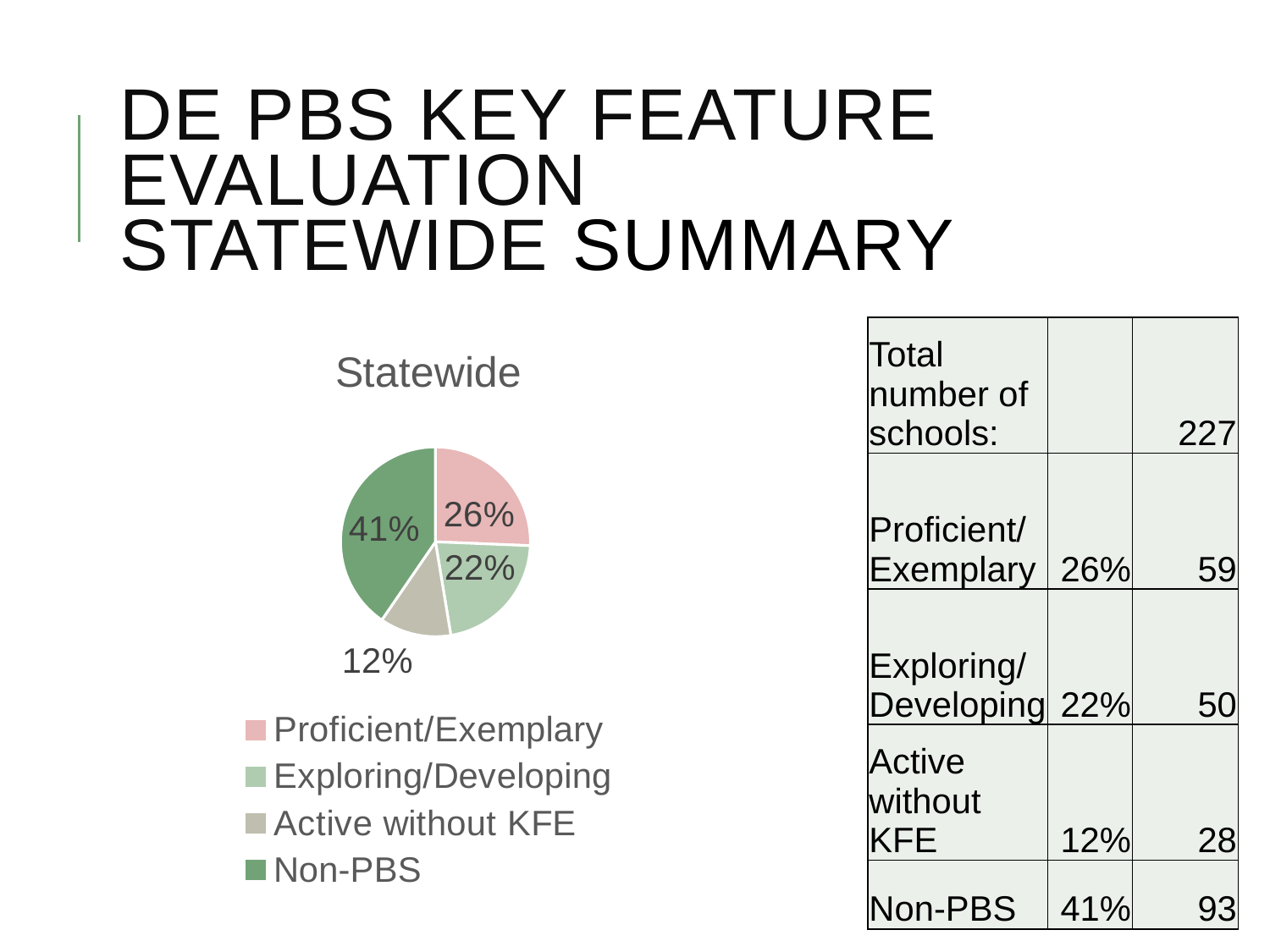

# DE PBS Key Feature Evaluation Statewide Summary

### Chart: Statewide

| Category |  |
|---|---|
| Proficient/Exemplary | 0.2599118942731278 |
| Exploring/Developing | 0.22026431718061673 |
| Active without KFE | 0.12334801762114538 |
| Non-PBS | 0.40969162995594716 |
| Total number of schools: |  | 227 |
| --- | --- | --- |
| Proficient/ Exemplary | 26% | 59 |
| Exploring/ Developing | 22% | 50 |
| Active without KFE | 12% | 28 |
| Non-PBS | 41% | 93 |